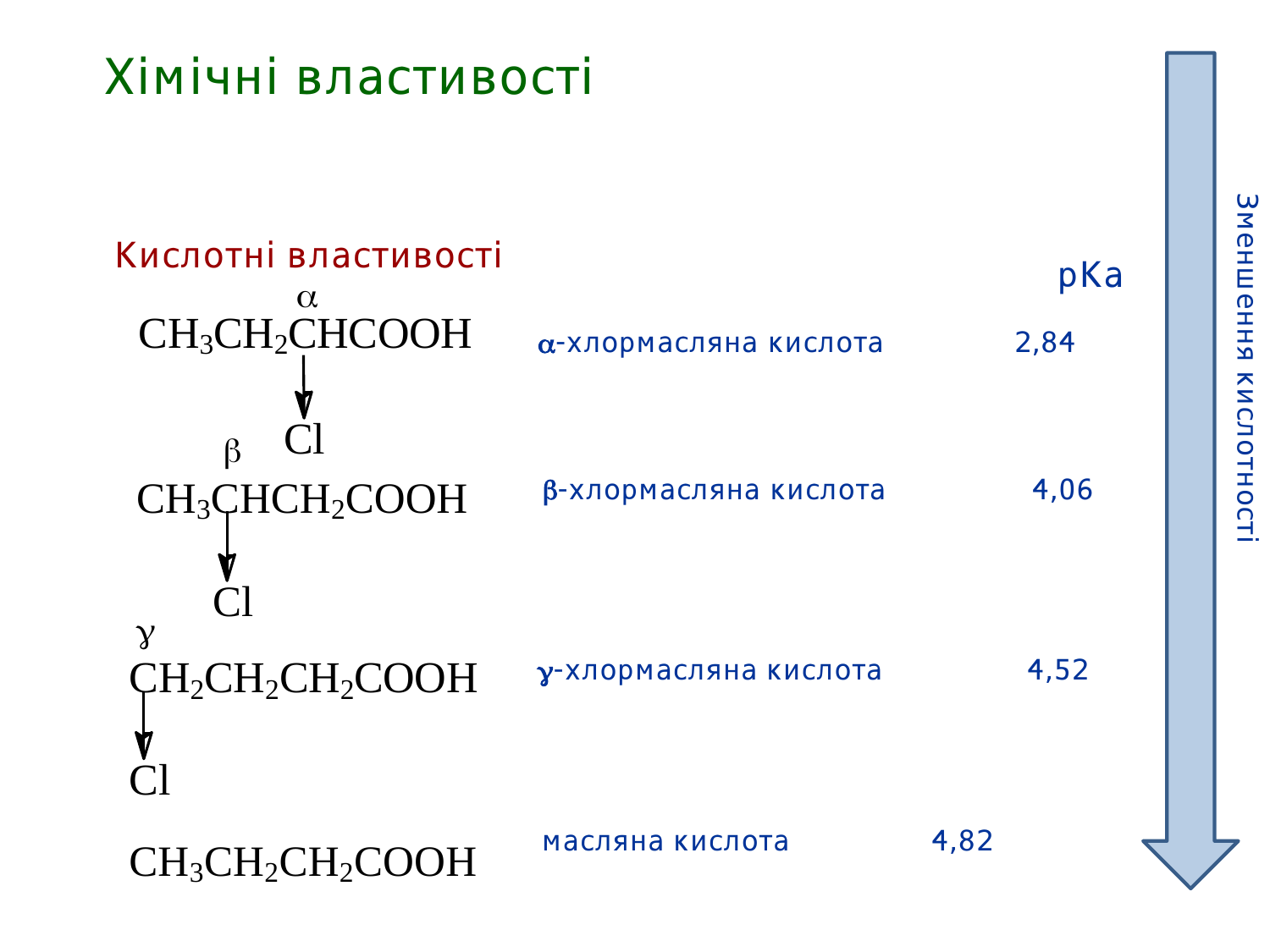

# Хімічні властивості

Зменшення кислотності
Кислотні властивості
α
CH3CH2CHCOOH
pKa
2,84
α-хлормасляна кислота

Cl
β
CH3CHCH2COOH
β-хлормасляна кислота
4,06

Cl
γ
CH2CH2CH2COOH
γ-хлормасляна кислота
4,52

Cl
CH3CH2CH2COOH

масляна кислота
4,82